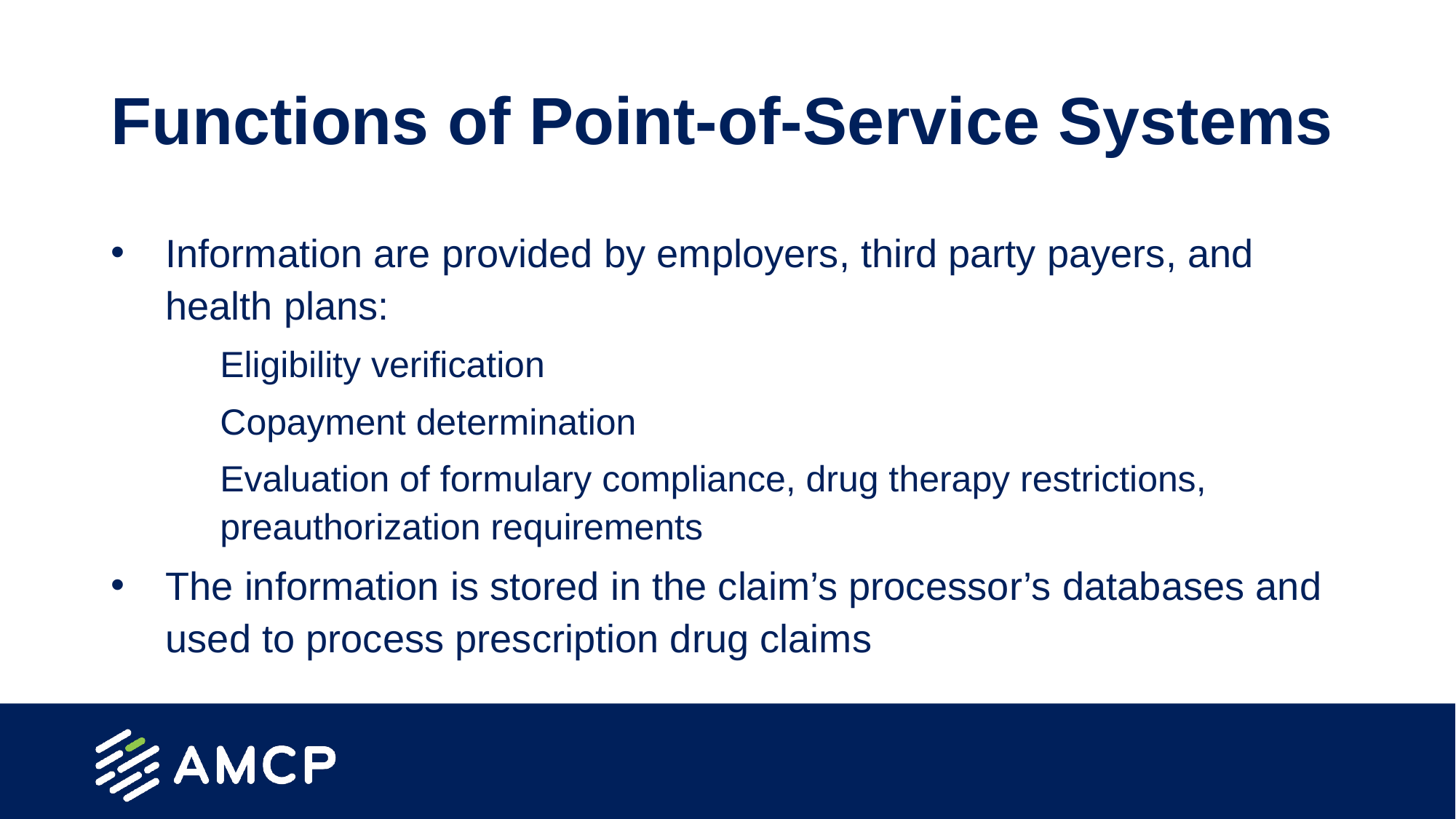

# Functions of Point-of-Service Systems
Information are provided by employers, third party payers, and health plans:
Eligibility verification
Copayment determination
Evaluation of formulary compliance, drug therapy restrictions, preauthorization requirements
The information is stored in the claim’s processor’s databases and used to process prescription drug claims